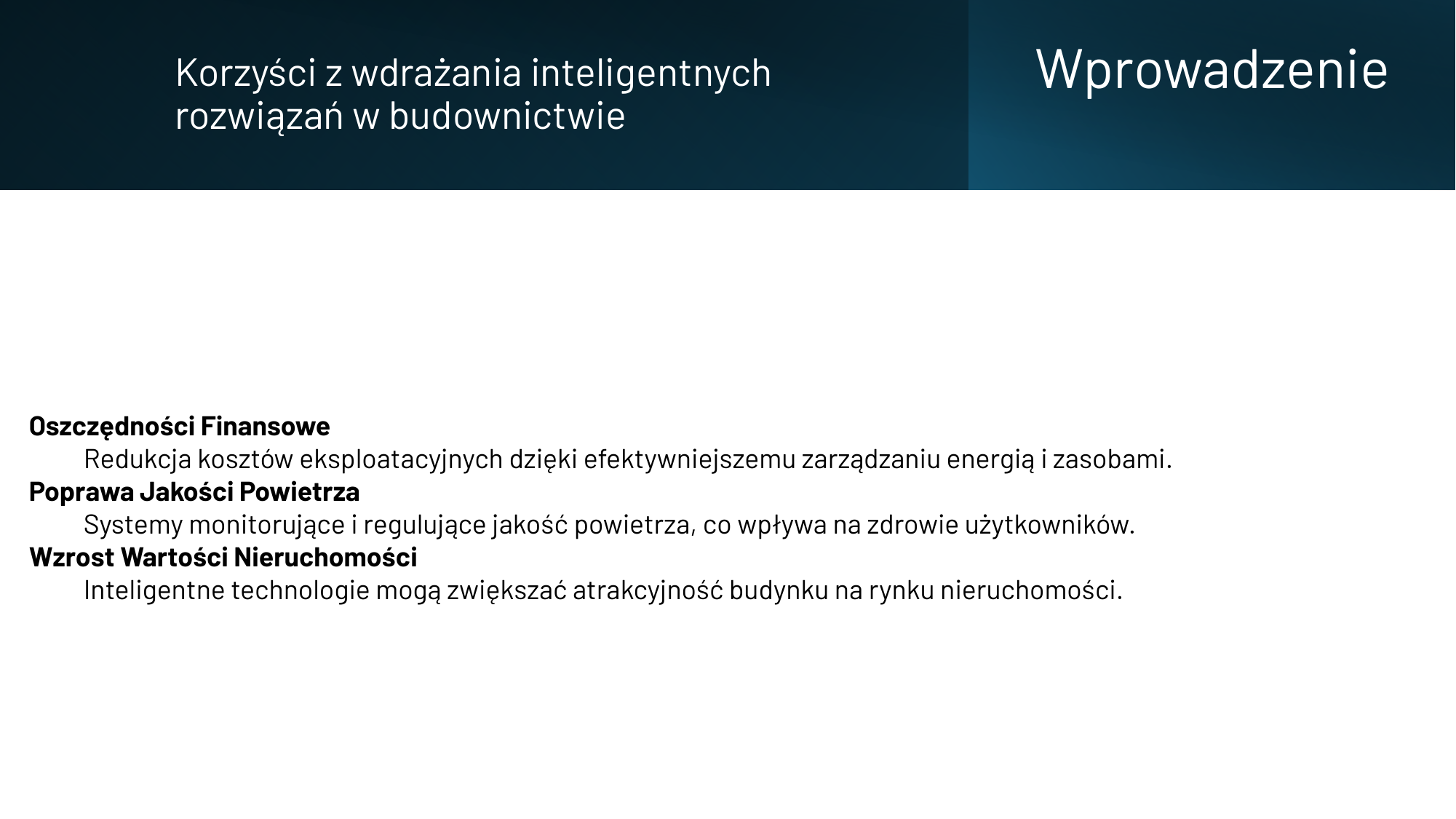

Korzyści z wdrażania inteligentnych rozwiązań w budownictwie
Wprowadzenie
Oszczędności Finansowe
Redukcja kosztów eksploatacyjnych dzięki efektywniejszemu zarządzaniu energią i zasobami.
Poprawa Jakości Powietrza
Systemy monitorujące i regulujące jakość powietrza, co wpływa na zdrowie użytkowników.
Wzrost Wartości Nieruchomości
Inteligentne technologie mogą zwiększać atrakcyjność budynku na rynku nieruchomości.